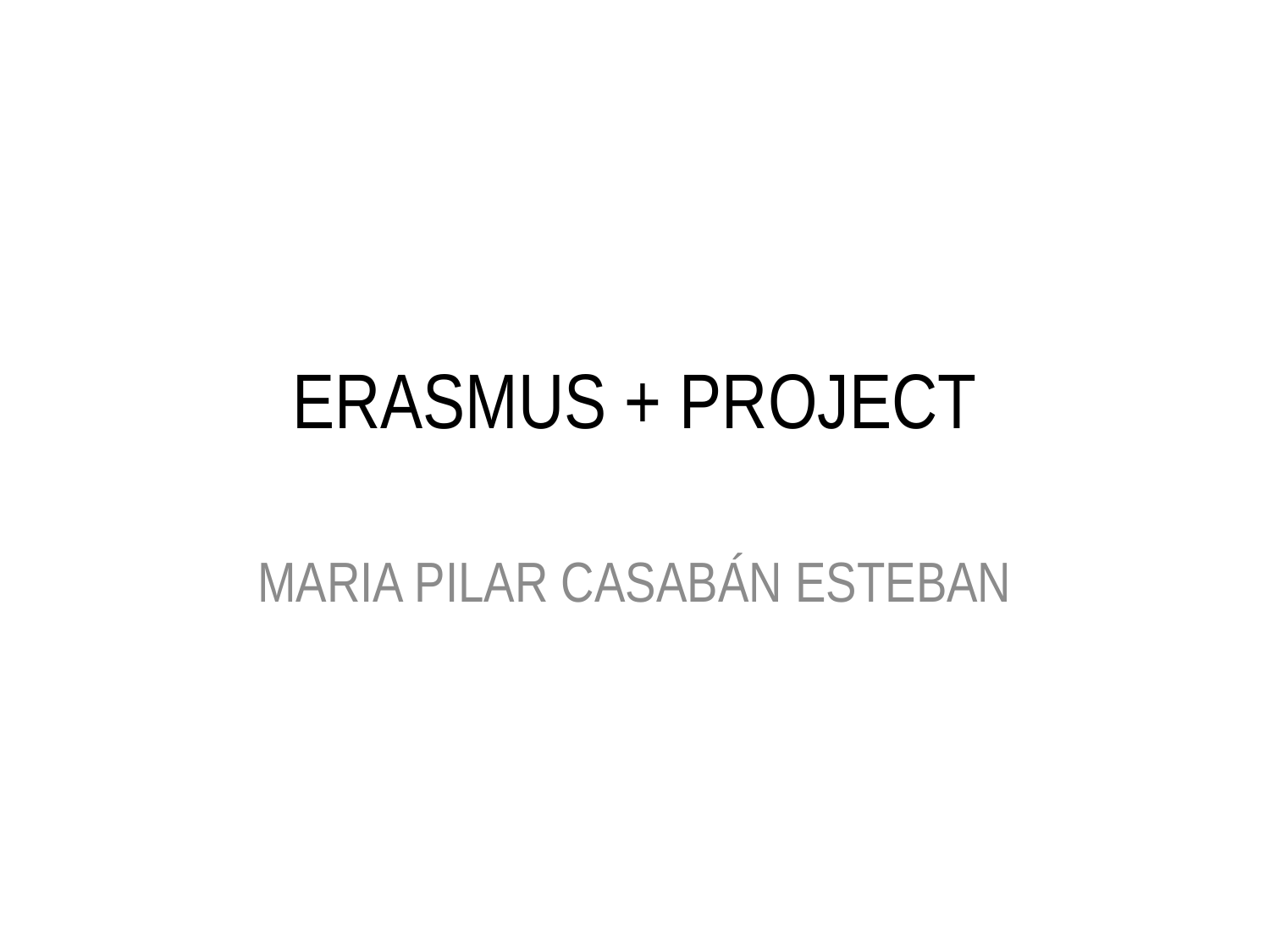

ERASMUS + PROJECT
MARIA PILAR CASABÁN ESTEBAN